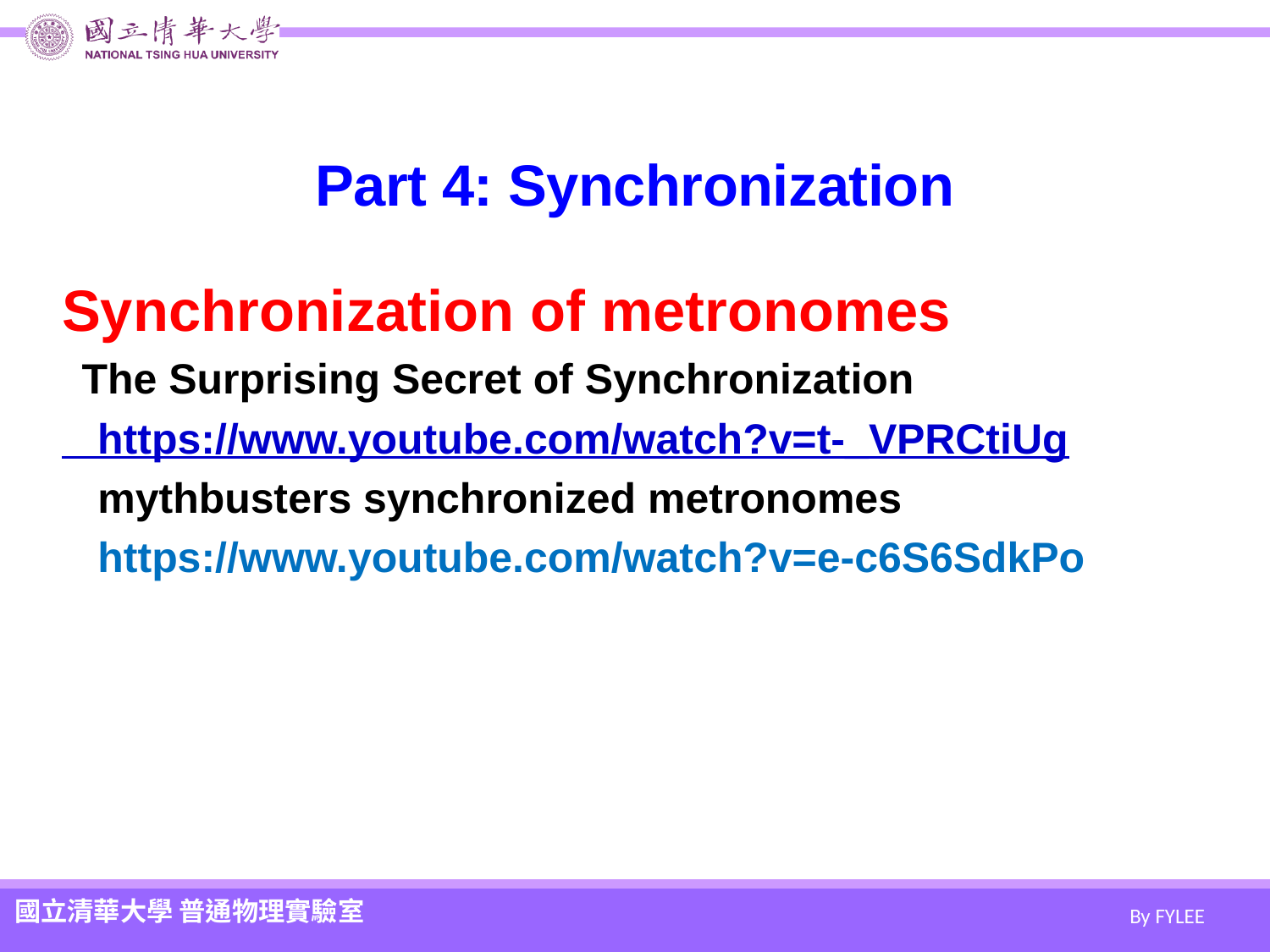

# Part 4: Synchronization
Synchronization of metronomes
   The Surprising Secret of Synchronization
   https://www.youtube.com/watch?v=t-_VPRCtiUg
   mythbusters synchronized metronomes
   https://www.youtube.com/watch?v=e-c6S6SdkPo